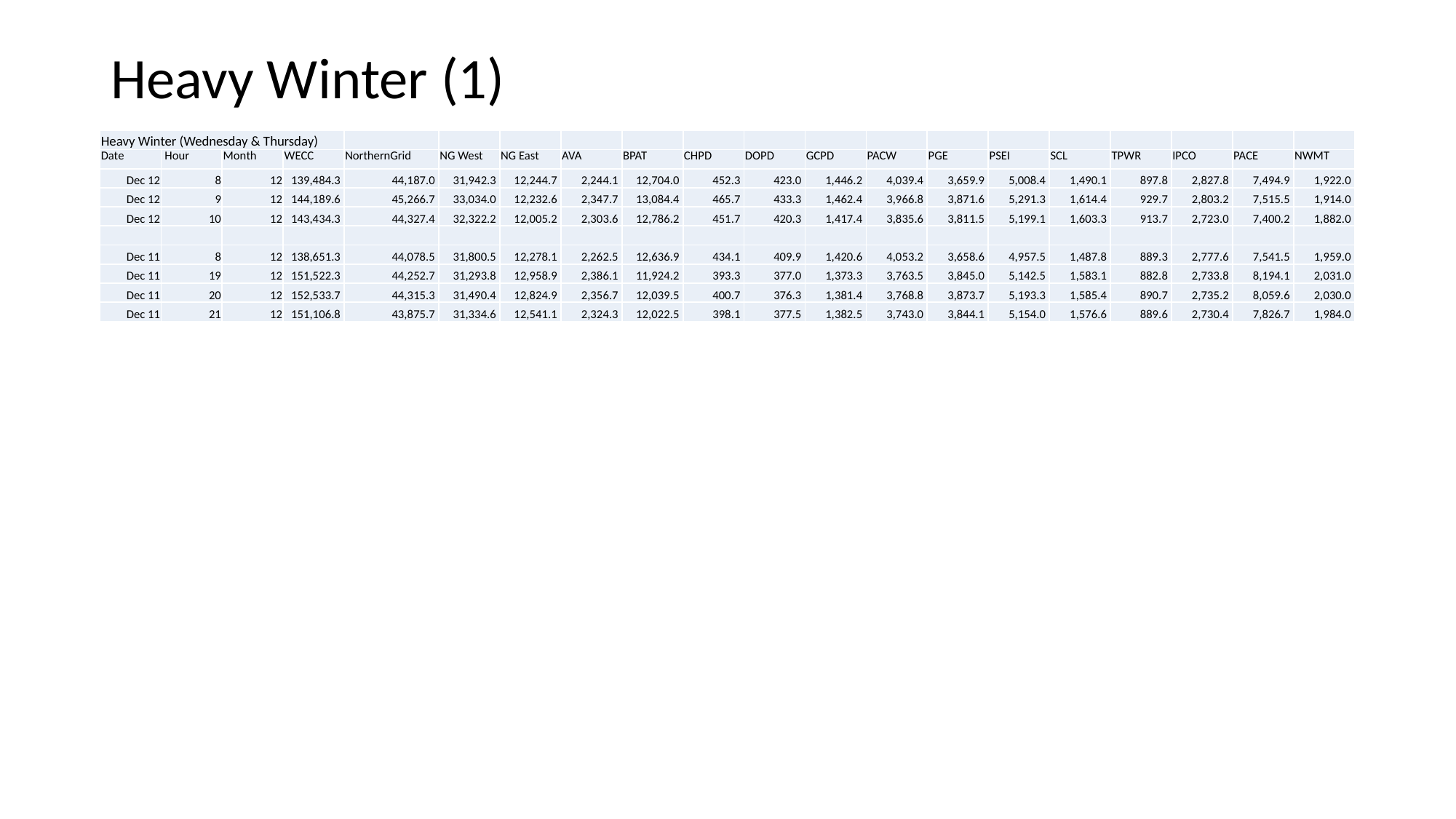

# Heavy Winter (1)
| Heavy Winter (Wednesday & Thursday) |  |  |  |  |  |  |  |  |  |  |  |  |  |  |  |  |  |  |  |
| --- | --- | --- | --- | --- | --- | --- | --- | --- | --- | --- | --- | --- | --- | --- | --- | --- | --- | --- | --- |
| Date | Hour | Month | WECC | NorthernGrid | NG West | NG East | AVA | BPAT | CHPD | DOPD | GCPD | PACW | PGE | PSEI | SCL | TPWR | IPCO | PACE | NWMT |
| Dec 12 | 8 | 12 | 139,484.3 | 44,187.0 | 31,942.3 | 12,244.7 | 2,244.1 | 12,704.0 | 452.3 | 423.0 | 1,446.2 | 4,039.4 | 3,659.9 | 5,008.4 | 1,490.1 | 897.8 | 2,827.8 | 7,494.9 | 1,922.0 |
| Dec 12 | 9 | 12 | 144,189.6 | 45,266.7 | 33,034.0 | 12,232.6 | 2,347.7 | 13,084.4 | 465.7 | 433.3 | 1,462.4 | 3,966.8 | 3,871.6 | 5,291.3 | 1,614.4 | 929.7 | 2,803.2 | 7,515.5 | 1,914.0 |
| Dec 12 | 10 | 12 | 143,434.3 | 44,327.4 | 32,322.2 | 12,005.2 | 2,303.6 | 12,786.2 | 451.7 | 420.3 | 1,417.4 | 3,835.6 | 3,811.5 | 5,199.1 | 1,603.3 | 913.7 | 2,723.0 | 7,400.2 | 1,882.0 |
|  |  |  |  |  |  |  |  |  |  |  |  |  |  |  |  |  |  |  |  |
| Dec 11 | 8 | 12 | 138,651.3 | 44,078.5 | 31,800.5 | 12,278.1 | 2,262.5 | 12,636.9 | 434.1 | 409.9 | 1,420.6 | 4,053.2 | 3,658.6 | 4,957.5 | 1,487.8 | 889.3 | 2,777.6 | 7,541.5 | 1,959.0 |
| Dec 11 | 19 | 12 | 151,522.3 | 44,252.7 | 31,293.8 | 12,958.9 | 2,386.1 | 11,924.2 | 393.3 | 377.0 | 1,373.3 | 3,763.5 | 3,845.0 | 5,142.5 | 1,583.1 | 882.8 | 2,733.8 | 8,194.1 | 2,031.0 |
| Dec 11 | 20 | 12 | 152,533.7 | 44,315.3 | 31,490.4 | 12,824.9 | 2,356.7 | 12,039.5 | 400.7 | 376.3 | 1,381.4 | 3,768.8 | 3,873.7 | 5,193.3 | 1,585.4 | 890.7 | 2,735.2 | 8,059.6 | 2,030.0 |
| Dec 11 | 21 | 12 | 151,106.8 | 43,875.7 | 31,334.6 | 12,541.1 | 2,324.3 | 12,022.5 | 398.1 | 377.5 | 1,382.5 | 3,743.0 | 3,844.1 | 5,154.0 | 1,576.6 | 889.6 | 2,730.4 | 7,826.7 | 1,984.0 |